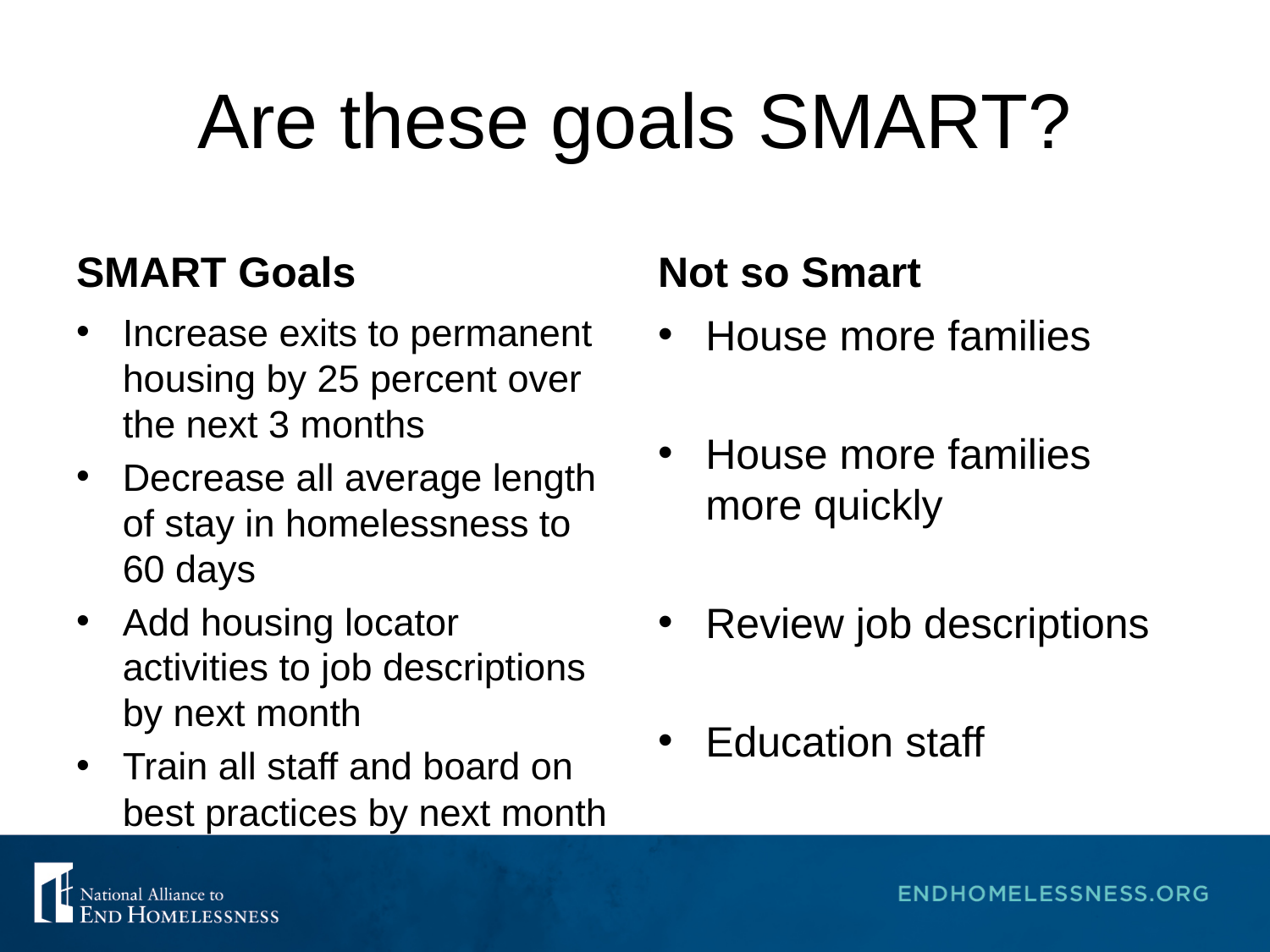

# Are these goals SMART?
SMART Goals
Not so Smart
Increase exits to permanent housing by 25 percent over the next 3 months
Decrease all average length of stay in homelessness to 60 days
Add housing locator activities to job descriptions by next month
Train all staff and board on best practices by next month

House more families

House more families more quickly

Review job descriptions

Education staff